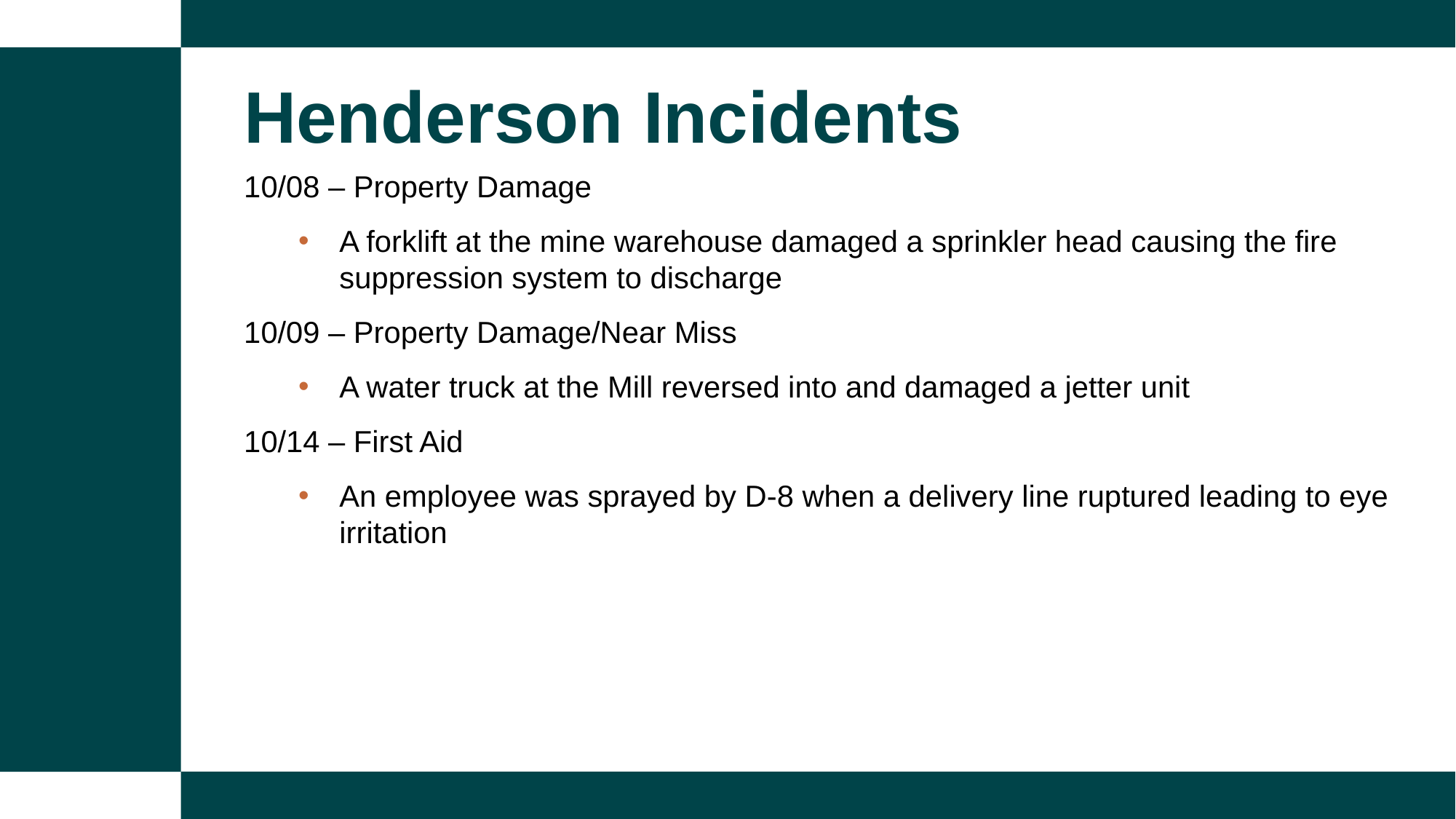

Henderson Incidents
10/08 – Property Damage
A forklift at the mine warehouse damaged a sprinkler head causing the fire suppression system to discharge
10/09 – Property Damage/Near Miss
A water truck at the Mill reversed into and damaged a jetter unit
10/14 – First Aid
An employee was sprayed by D-8 when a delivery line ruptured leading to eye irritation